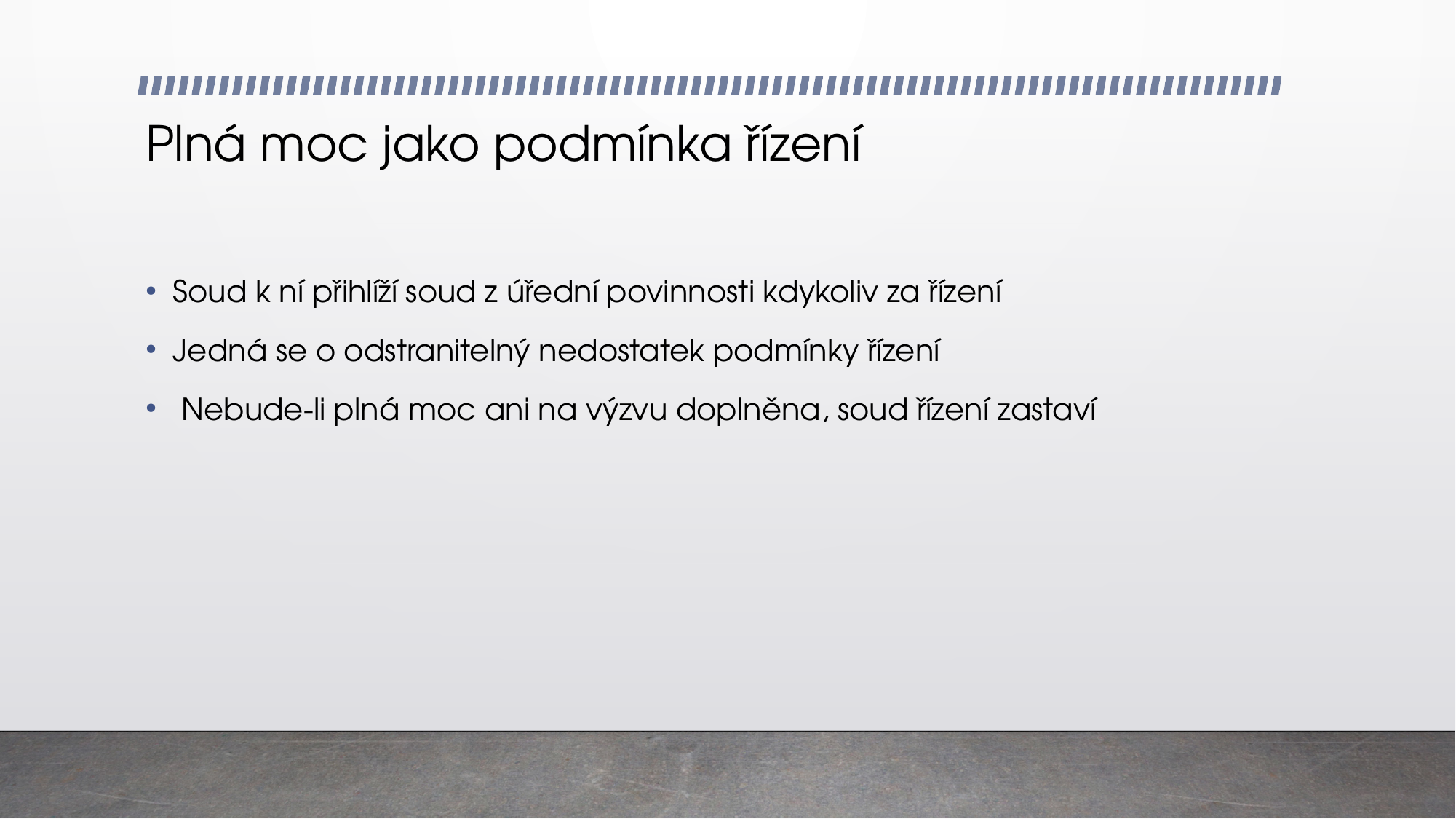

# Plná moc jako podmínka řízení
Soud k ní přihlíží soud z úřední povinnosti kdykoliv za řízení
Jedná se o odstranitelný nedostatek podmínky řízení
 Nebude-li plná moc ani na výzvu doplněna, soud řízení zastaví